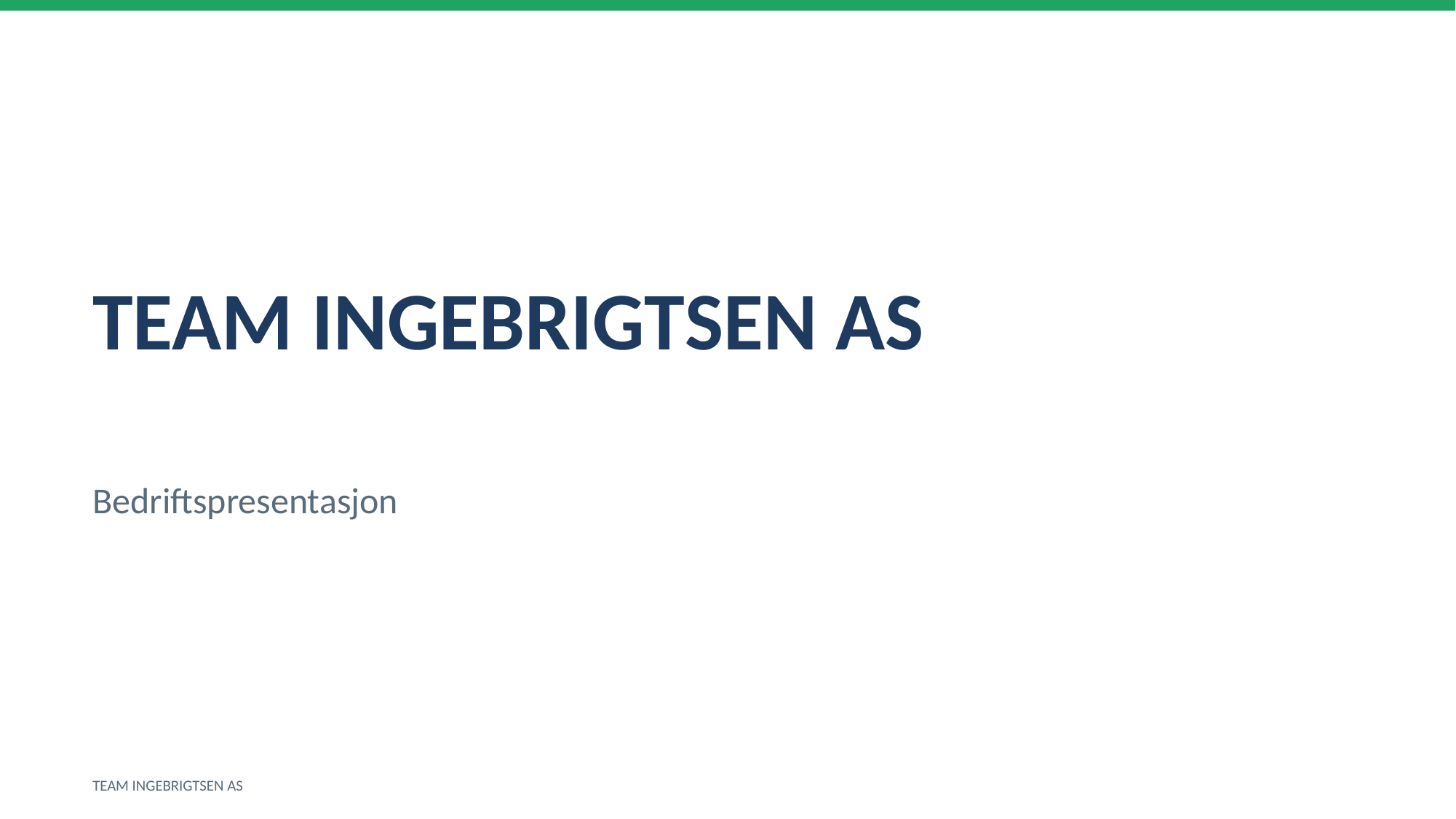

TEAM INGEBRIGTSEN AS
Bedriftspresentasjon
TEAM INGEBRIGTSEN AS